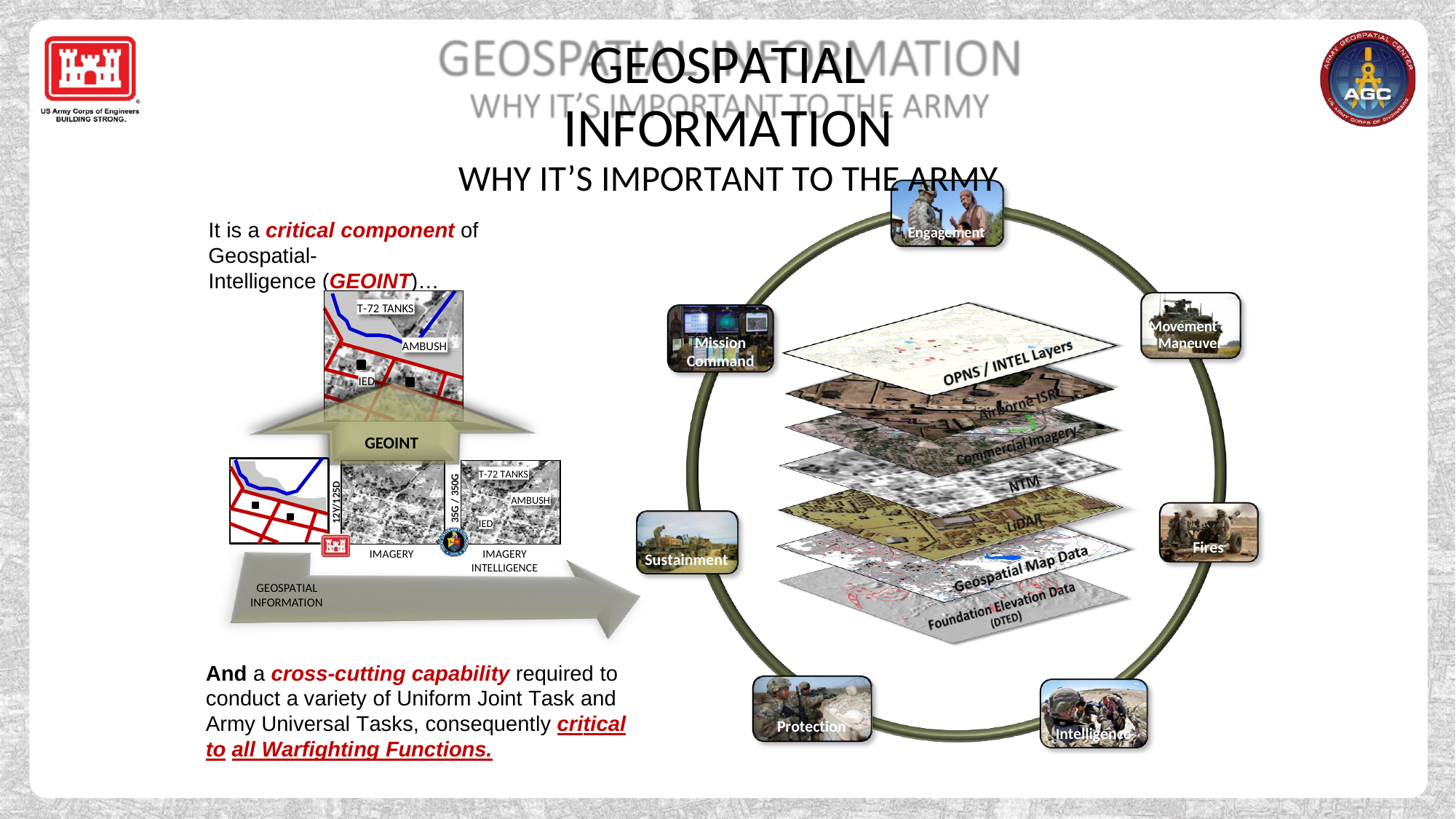

GEOSPATIAL INFORMATION
WHY IT’S IMPORTANT TO THE ARMY

It is a critical component of Geospatial-
Intelligence (GEOINT)…
Engagement

T-72 TANKS

Movement & Maneuver

Mission
Command

AMBUSH

IED

GEOINT

D
5
2
Y/1
2
1

Geospatial Information

T-72 TANKS
35G / 350G
12Y/125D

AMBUSH

IED

Fires
IMAGERY
IMAGERY INTELLIGENCE
Sustainment

GEOSPATIAL INFORMATION
And a cross-cutting capability required to conduct a variety of Uniform Joint Task and Army Universal Tasks, consequently critical to all Warfighting Functions.

Protection
Intelligence